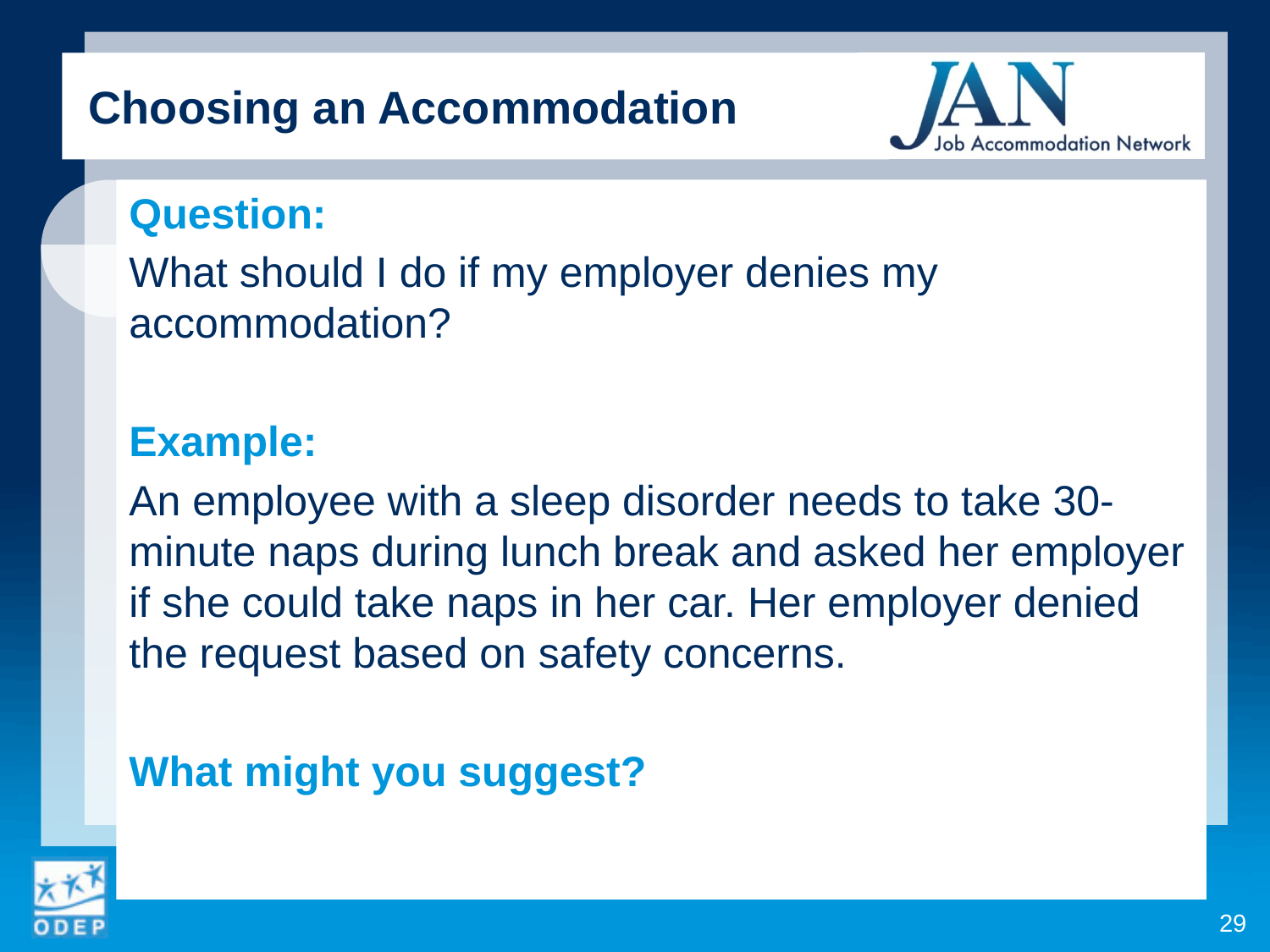

Choosing an Accommodation
Question:
What should I do if my employer denies my accommodation?

Example:
An employee with a sleep disorder needs to take 30-minute naps during lunch break and asked her employer if she could take naps in her car. Her employer denied the request based on safety concerns.

What might you suggest?

29